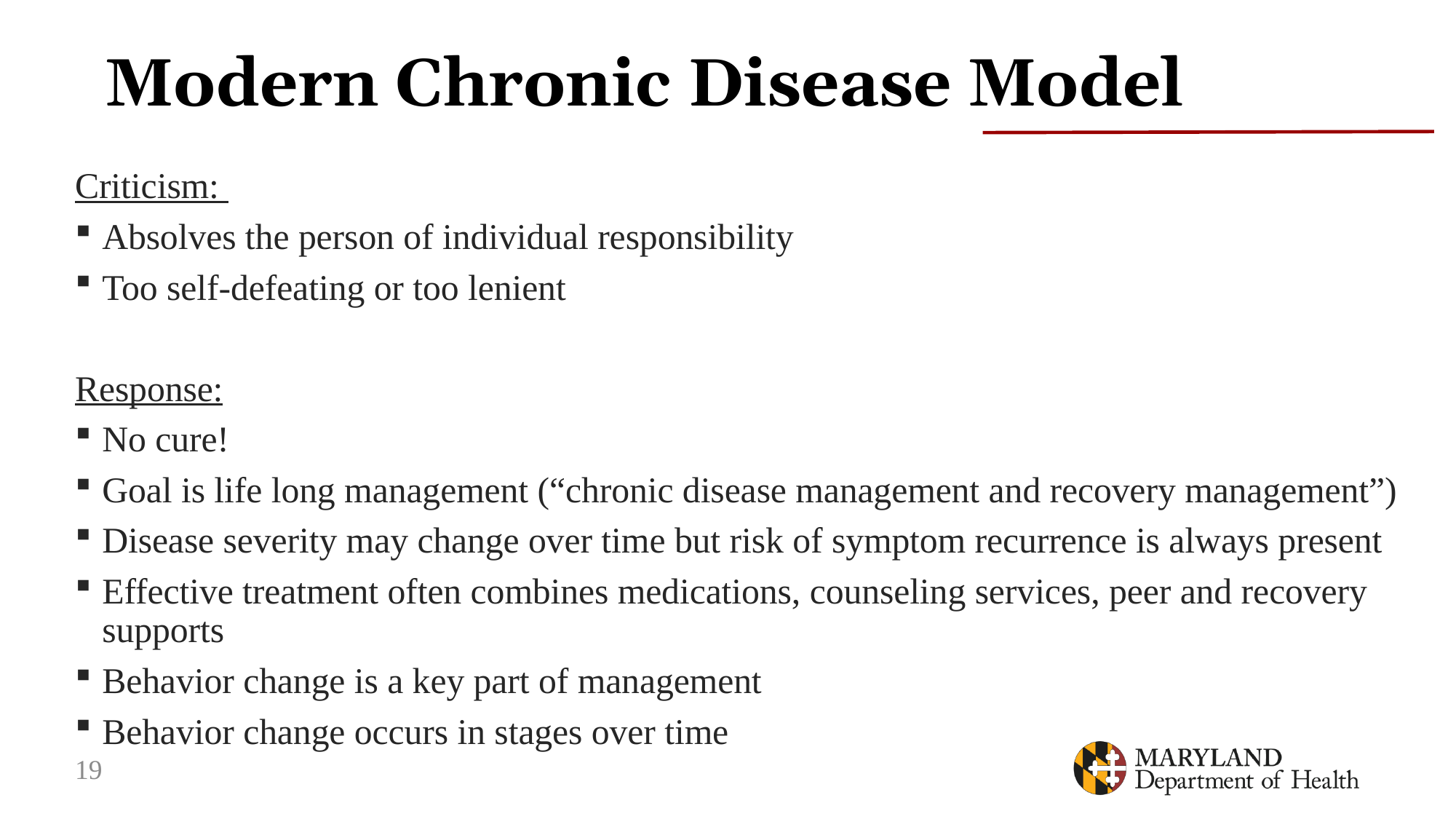

# Modern Chronic Disease Model

Criticism:
Absolves the person of individual responsibility
Too self-defeating or too lenient

Response:
No cure!
Goal is life long management (“chronic disease management and recovery management”)
Disease severity may change over time but risk of symptom recurrence is always present
Effective treatment often combines medications, counseling services, peer and recovery supports
Behavior change is a key part of management
Behavior change occurs in stages over time

19